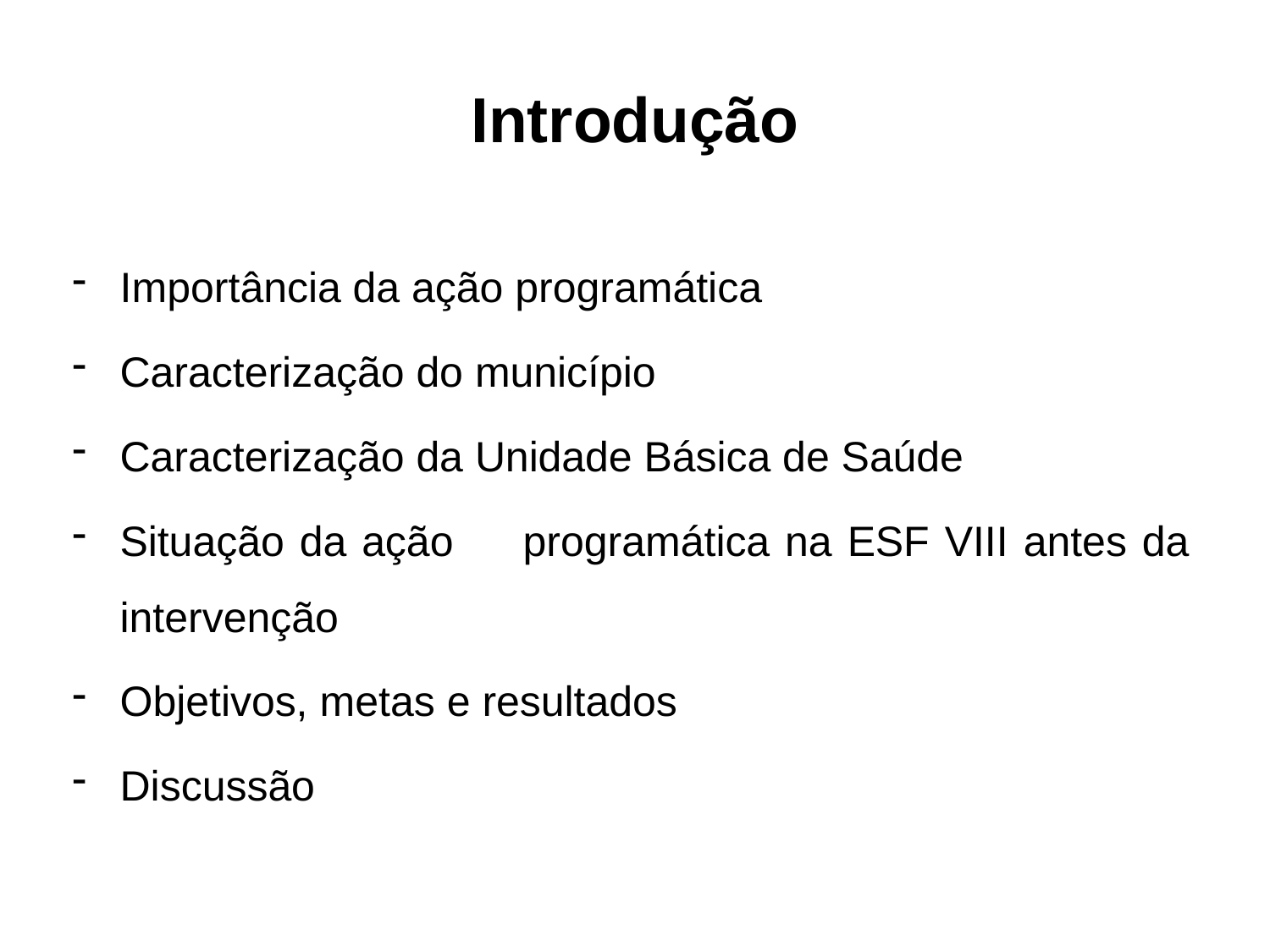

# Introdução
Importância da ação programática
Caracterização do município
Caracterização da Unidade Básica de Saúde
Situação da ação	 programática na ESF VIII antes da intervenção
Objetivos, metas e resultados
Discussão